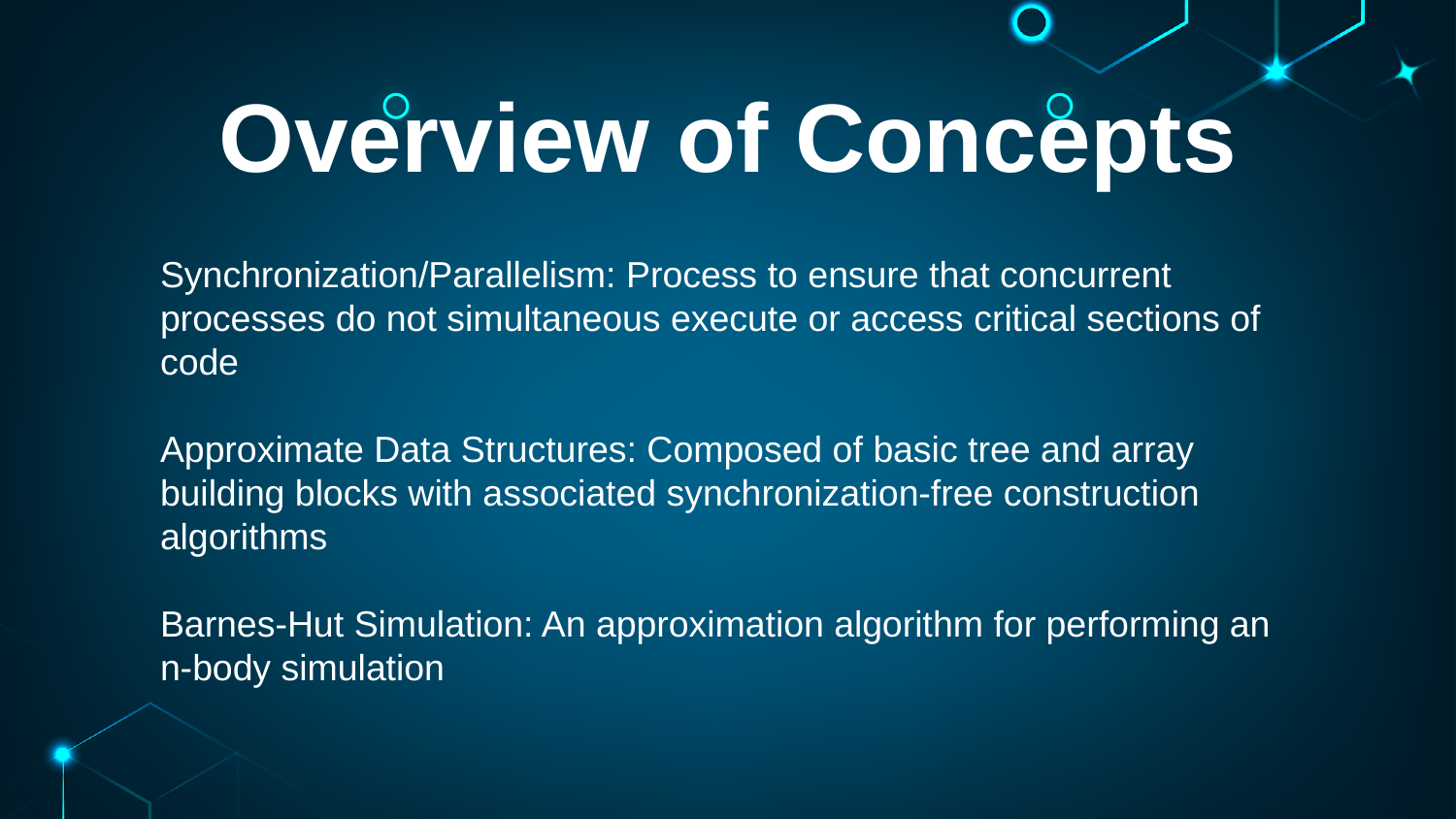

# Overview of Concepts

Synchronization/Parallelism: Process to ensure that concurrent processes do not simultaneous execute or access critical sections of code

Approximate Data Structures: Composed of basic tree and array building blocks with associated synchronization-free construction algorithms

Barnes-Hut Simulation: An approximation algorithm for performing an n-body simulation